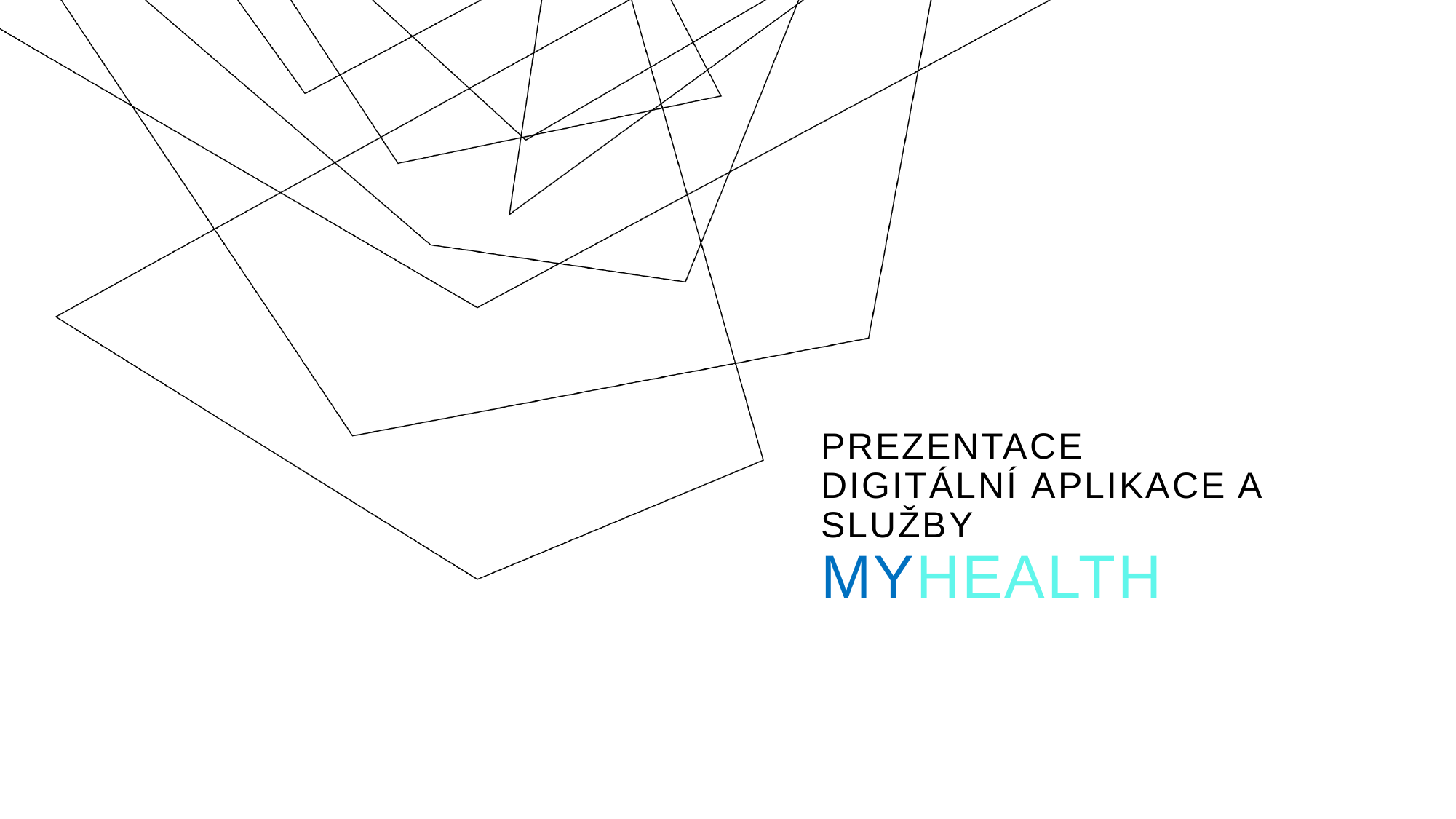

# Prezentace digitální Aplikace a služby MYHEALTH